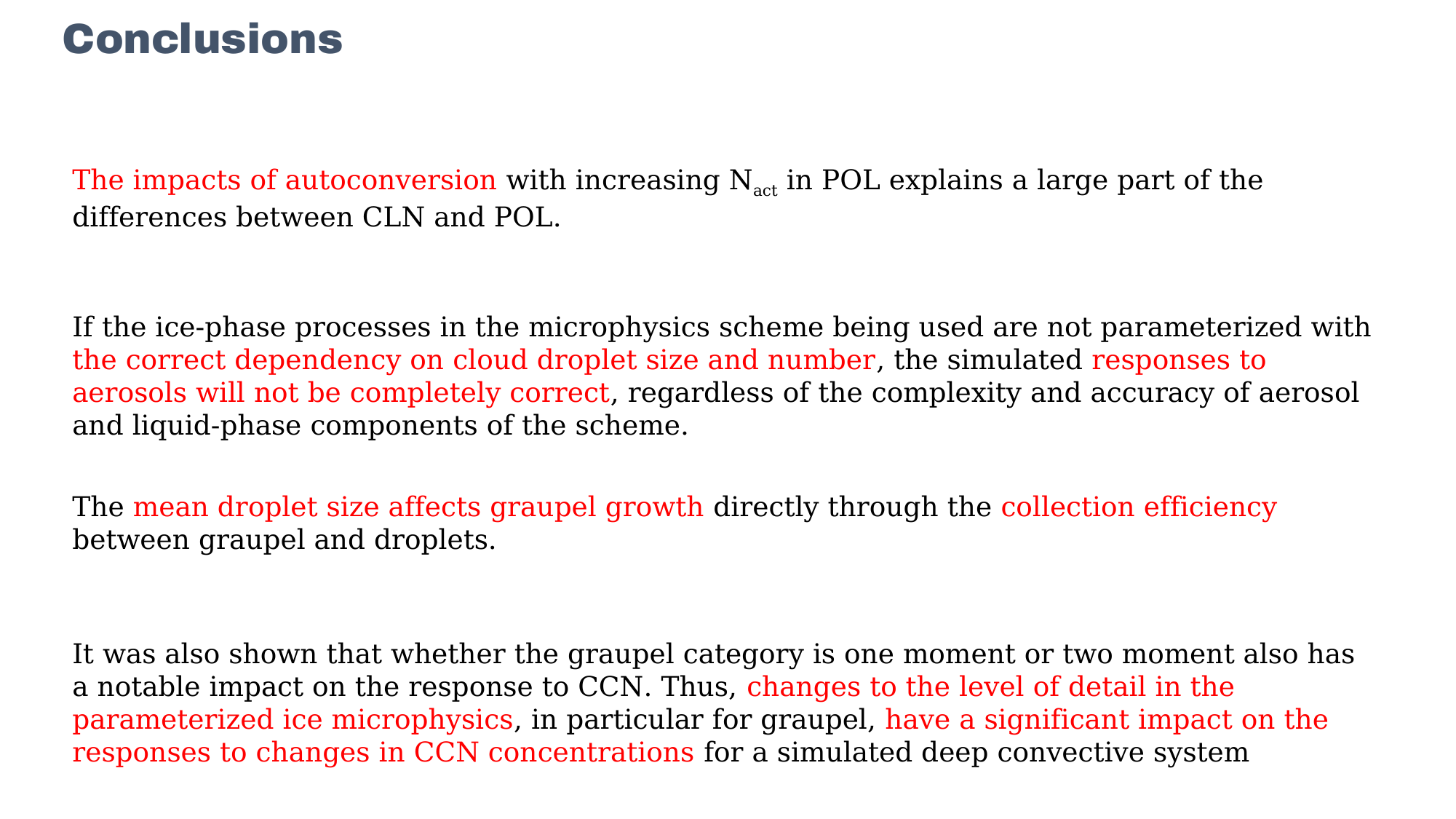

Conclusions
The impacts of autoconversion with increasing Nact in POL explains a large part of the differences between CLN and POL.
If the ice-phase processes in the microphysics scheme being used are not parameterized with the correct dependency on cloud droplet size and number, the simulated responses to aerosols will not be completely correct, regardless of the complexity and accuracy of aerosol and liquid-phase components of the scheme.
The mean droplet size affects graupel growth directly through the collection efficiency between graupel and droplets.
It was also shown that whether the graupel category is one moment or two moment also has a notable impact on the response to CCN. Thus, changes to the level of detail in the parameterized ice microphysics, in particular for graupel, have a significant impact on the responses to changes in CCN concentrations for a simulated deep convective system